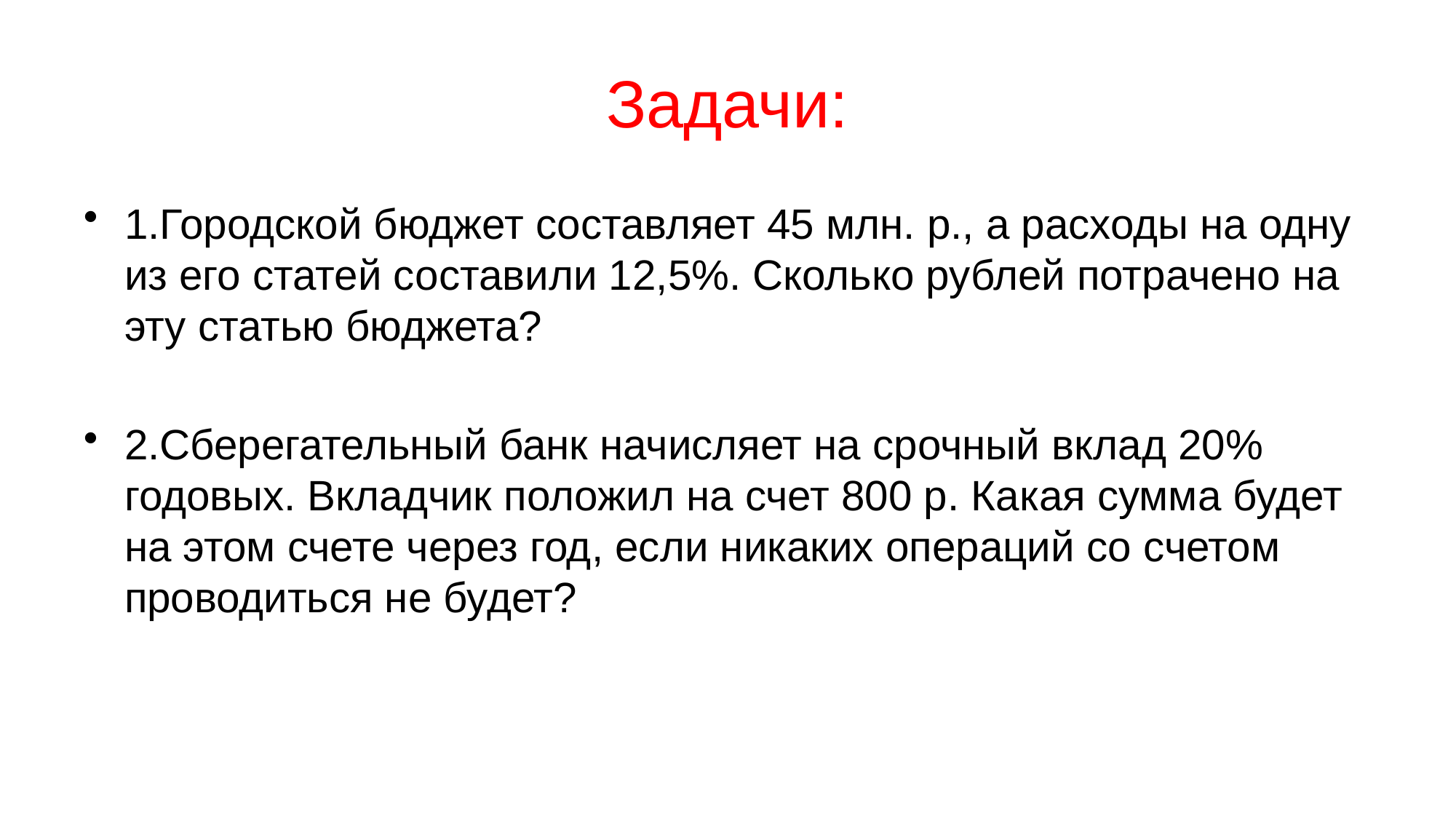

# Задачи:
1.Городской бюджет составляет 45 млн. р., а расходы на одну из его статей составили 12,5%. Сколько рублей потрачено на эту статью бюджета?

2.Сберегательный банк начисляет на срочный вклад 20% годовых. Вкладчик положил на счет 800 р. Какая сумма будет на этом счете через год, если никаких операций со счетом проводиться не будет?